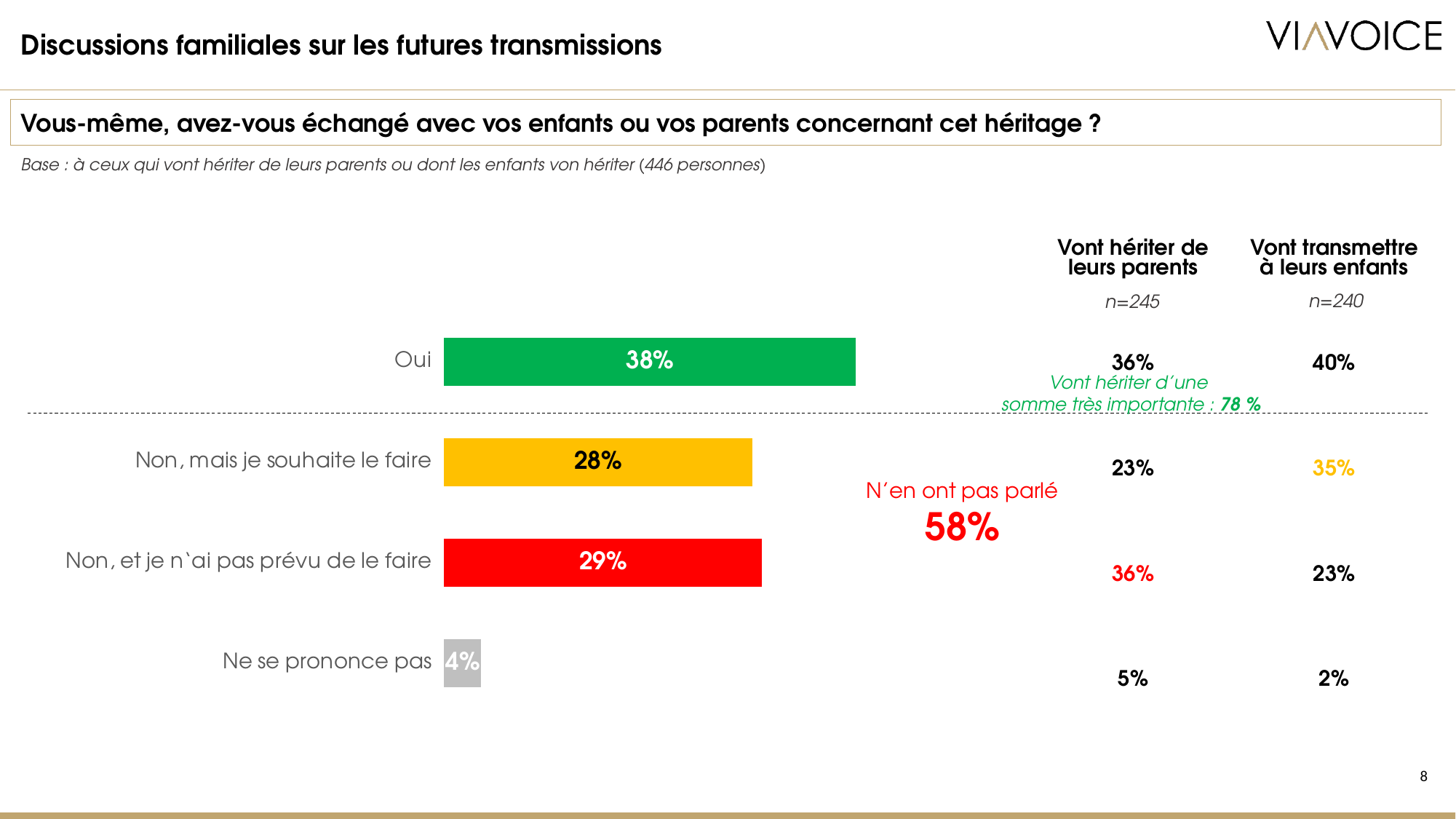

Discussions familiales sur les futures transmissions
Vous-même, avez-vous échangé avec vos enfants ou vos parents concernant cet héritage ?
Base : à ceux qui vont hériter de leurs parents ou dont les enfants von hériter (446 personnes)
| Vont hériter de leurs parents | Vont transmettre à leurs enfants |
| --- | --- |
| 36% | 40% |
| 23% | 35% |
| 36% | 23% |
| 5% | 2% |

### Chart

| Category | Ventes |
|---|---|
| Oui | 0.38 |
| Non, mais je souhaite le faire | 0.285 |
| Non, et je n‘ai pas prévu de le faire | 0.294 |
| Ne se prononce pas | 0.036 |
n=240
n=245
Vont hériter d’une
somme très importante : 78 %
N’en ont pas parlé
58%